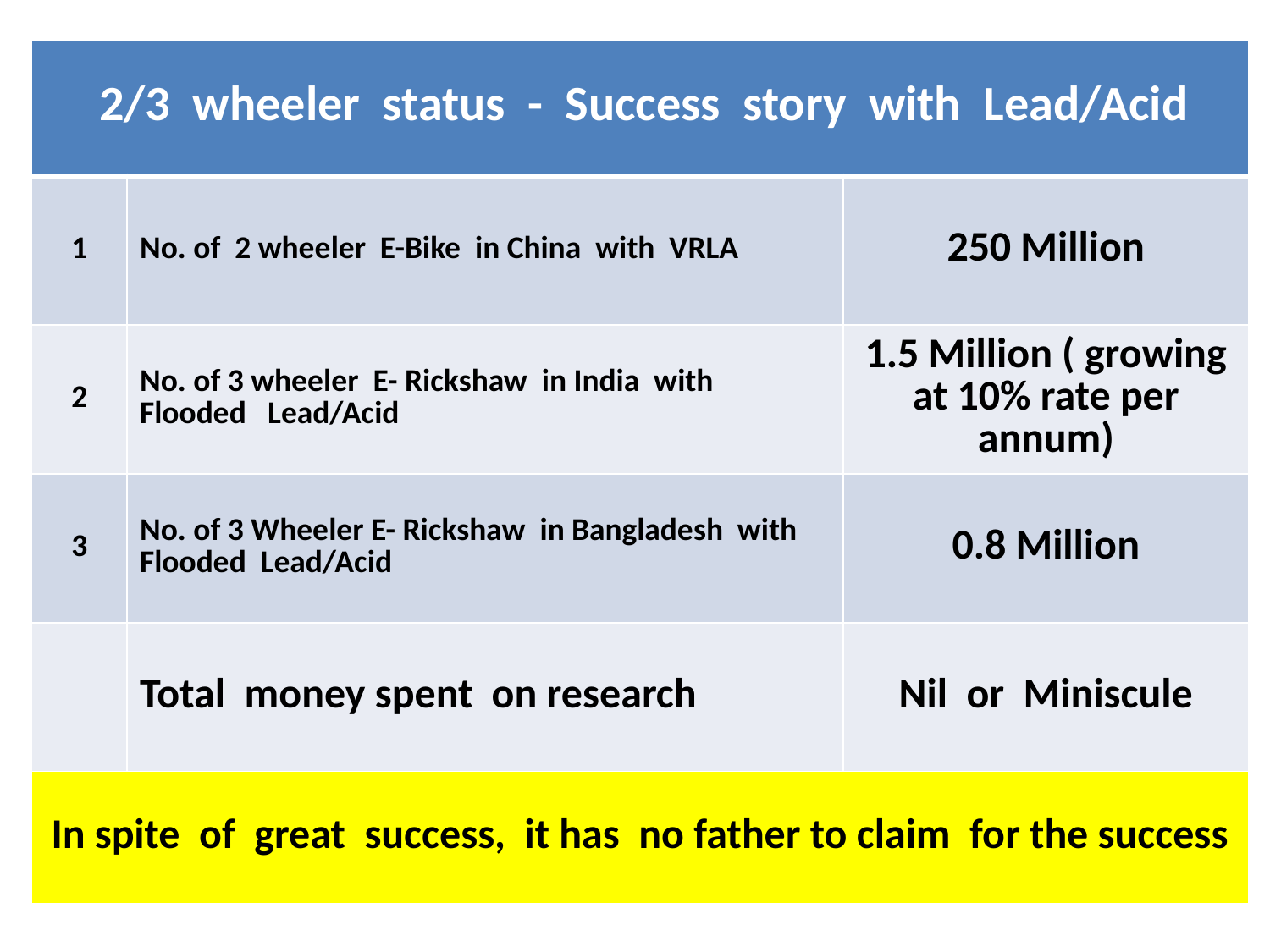

| 2/3 wheeler status - Success story with Lead/Acid |  |  |
| --- | --- | --- |
| 1 | No. of 2 wheeler E-Bike in China with VRLA | 250 Million |
| 2 | No. of 3 wheeler E- Rickshaw in India with Flooded Lead/Acid | 1.5 Million ( growing at 10% rate per annum) |
| 3 | No. of 3 Wheeler E- Rickshaw in Bangladesh with Flooded Lead/Acid | 0.8 Million |
|  | Total money spent on research | Nil or Miniscule |
| In spite of great success, it has no father to claim for the success |  |  |